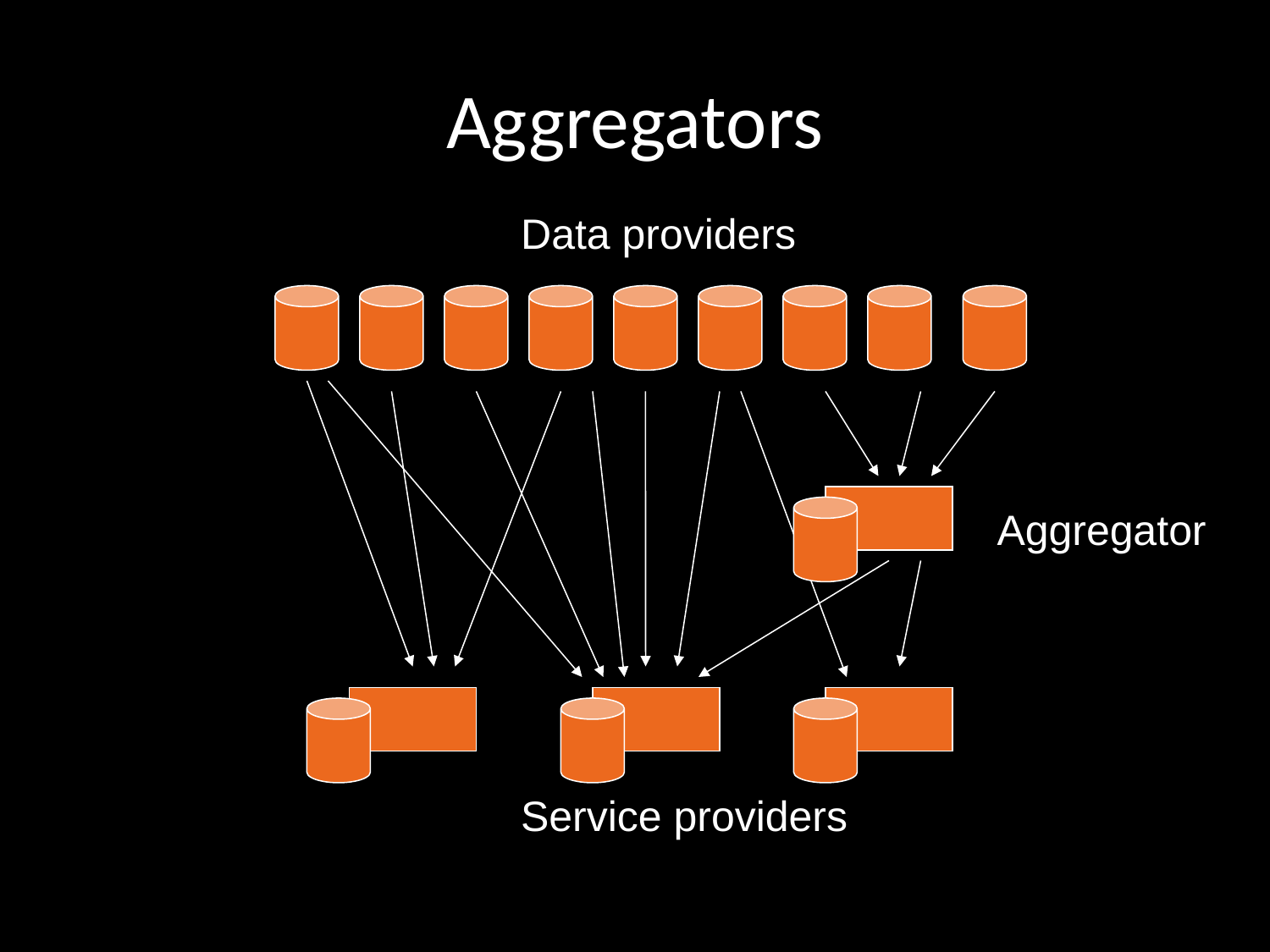

# Aggregators
Data providers

Aggregator

Service providers